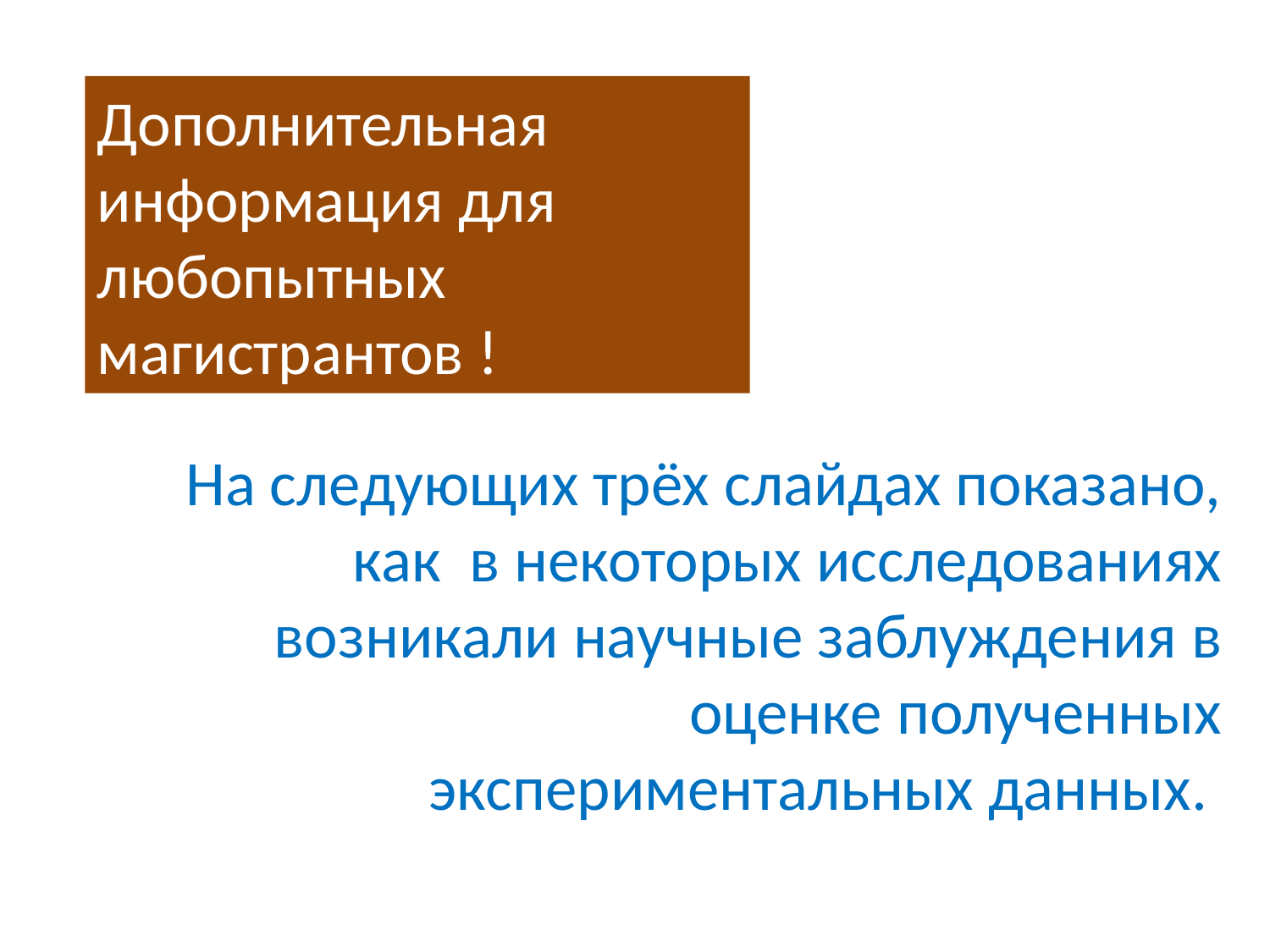

Дополнительная информация для любопытных магистрантов !

На следующих трёх слайдах показано, как  в некоторых исследованиях возникали научные заблуждения в оценке полученных экспериментальных данных.